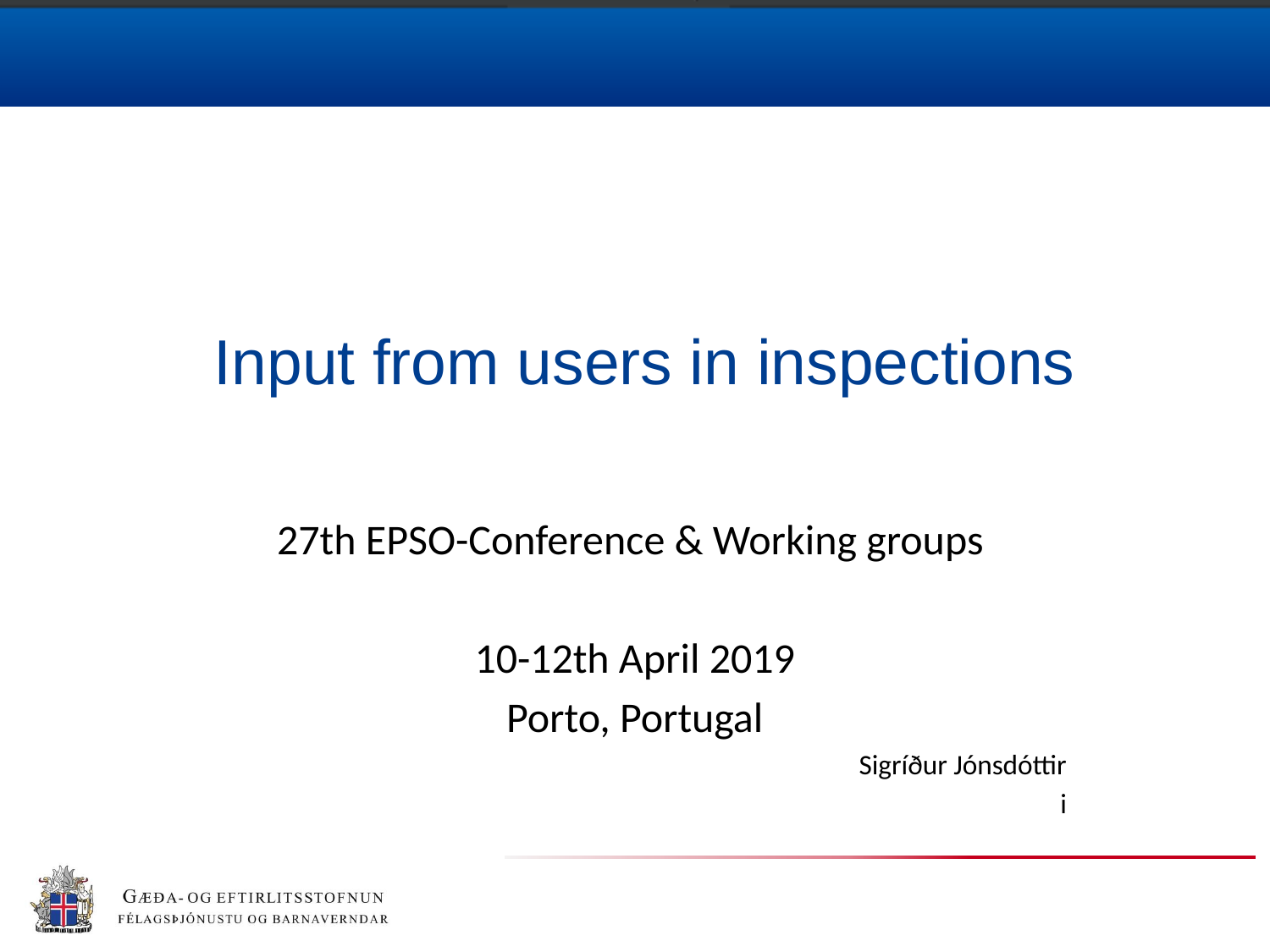

# Input from users in inspections
27th EPSO-Conference & Working groups

10-12th April 2019
Porto, Portugal
Sigríður Jónsdóttir
i